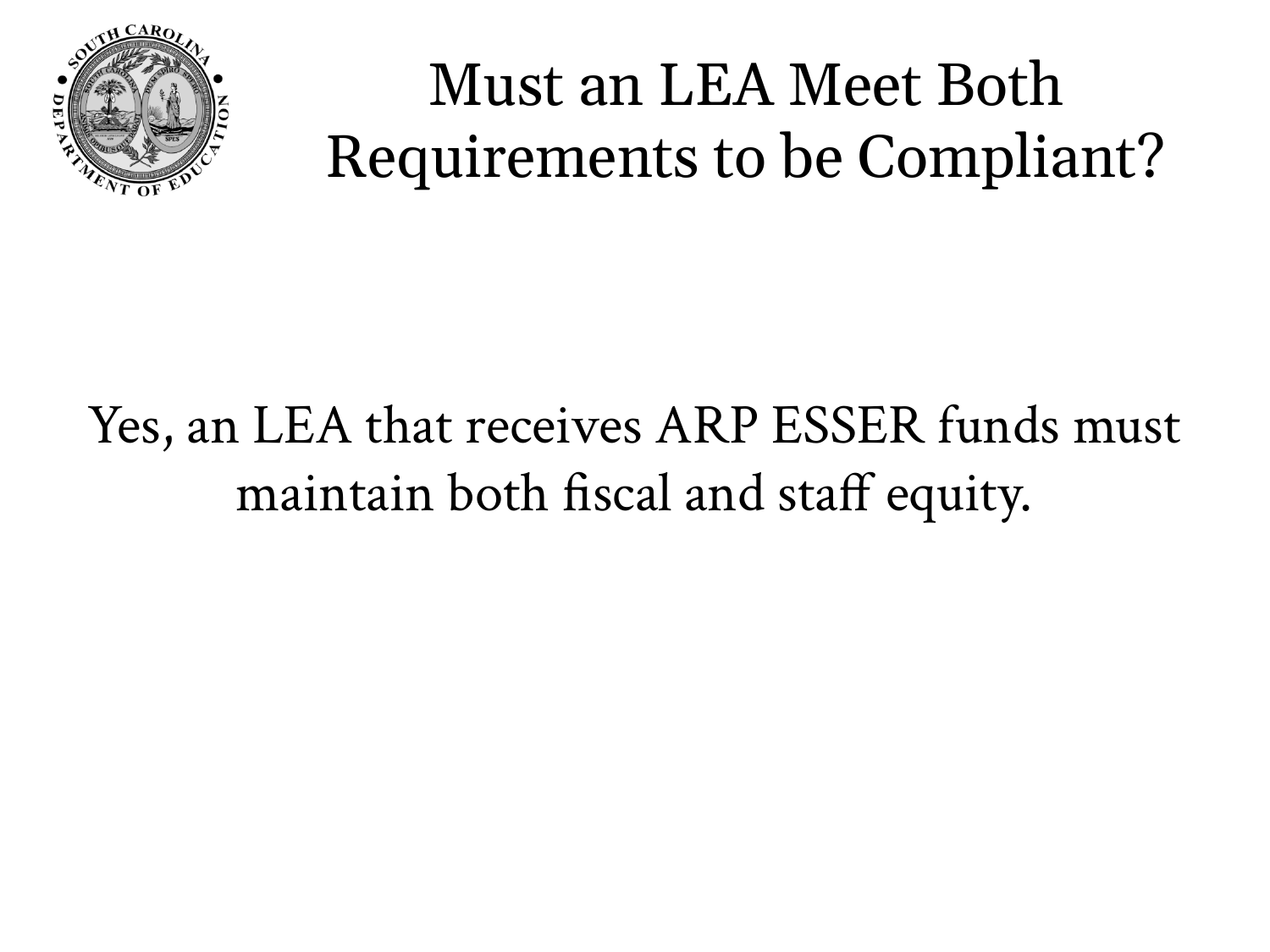

# Must an LEA Meet Both Requirements to be Compliant?

Yes, an LEA that receives ARP ESSER funds must maintain both fiscal and staff equity.